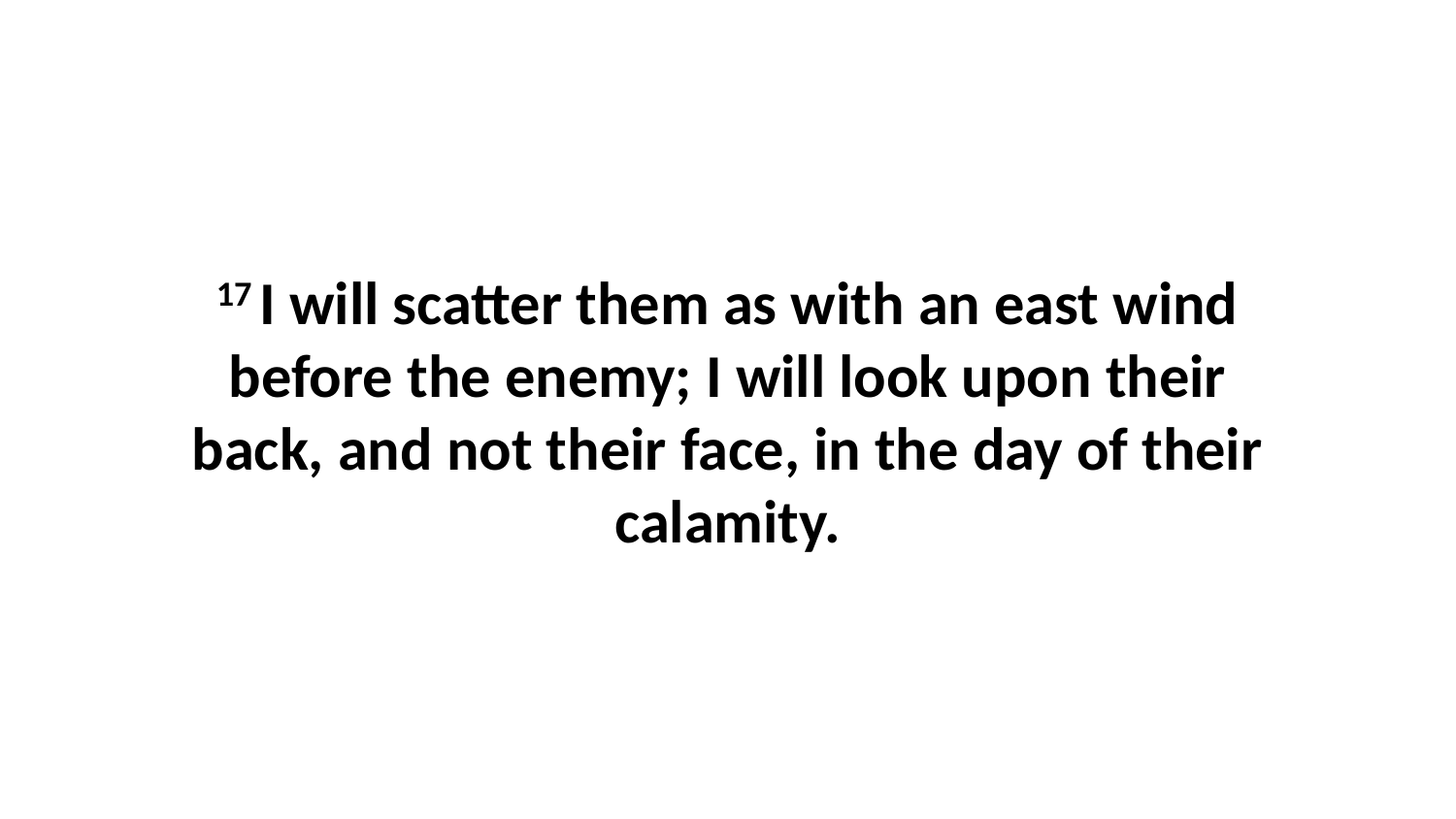

17 I will scatter them as with an east wind before the enemy; I will look upon their back, and not their face, in the day of their calamity.